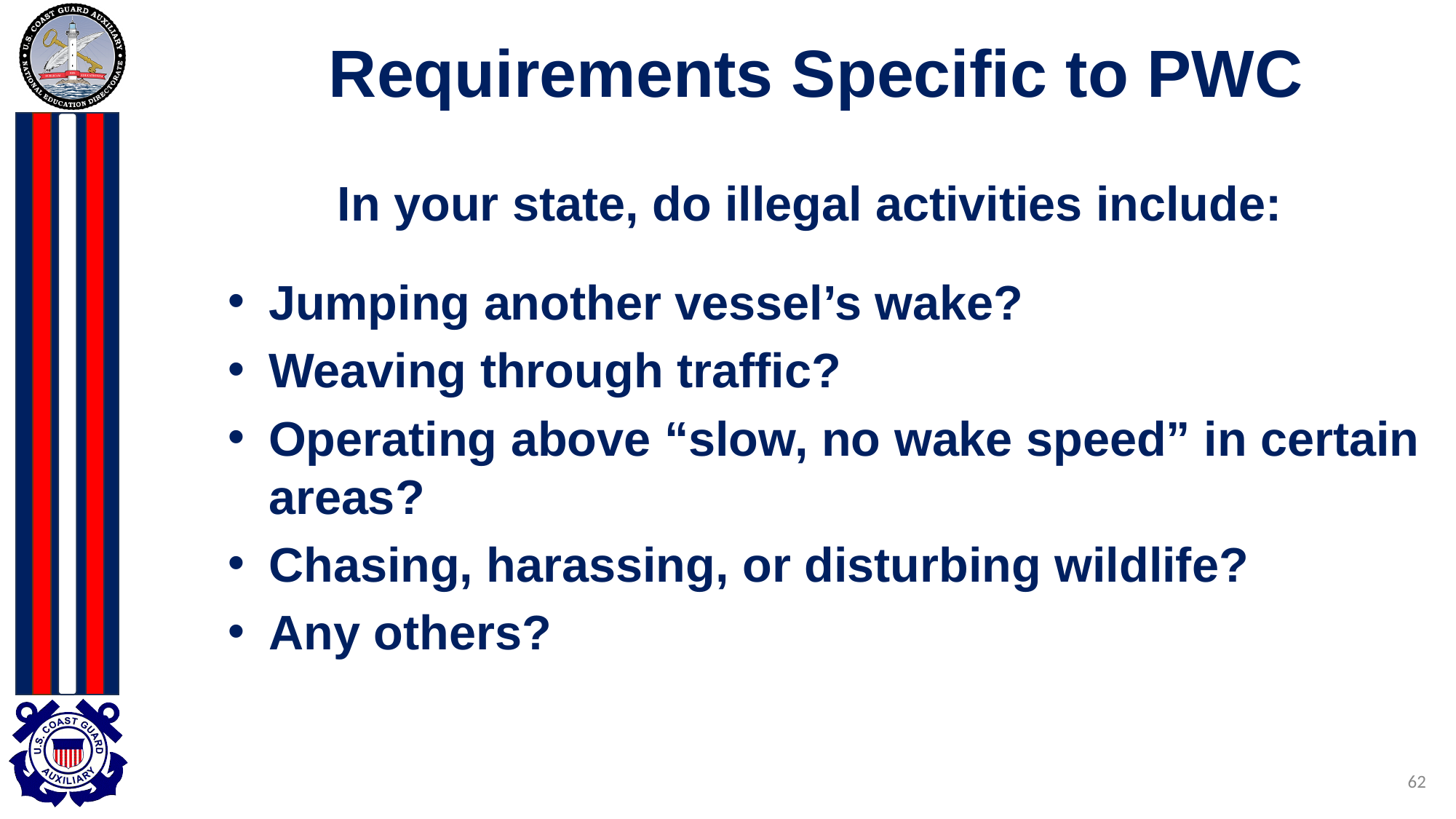

# Requirements Specific to PWC
In your state, do illegal activities include:
Jumping another vessel’s wake?
Weaving through traffic?
Operating above “slow, no wake speed” in certain areas?
Chasing, harassing, or disturbing wildlife?
Any others?

62